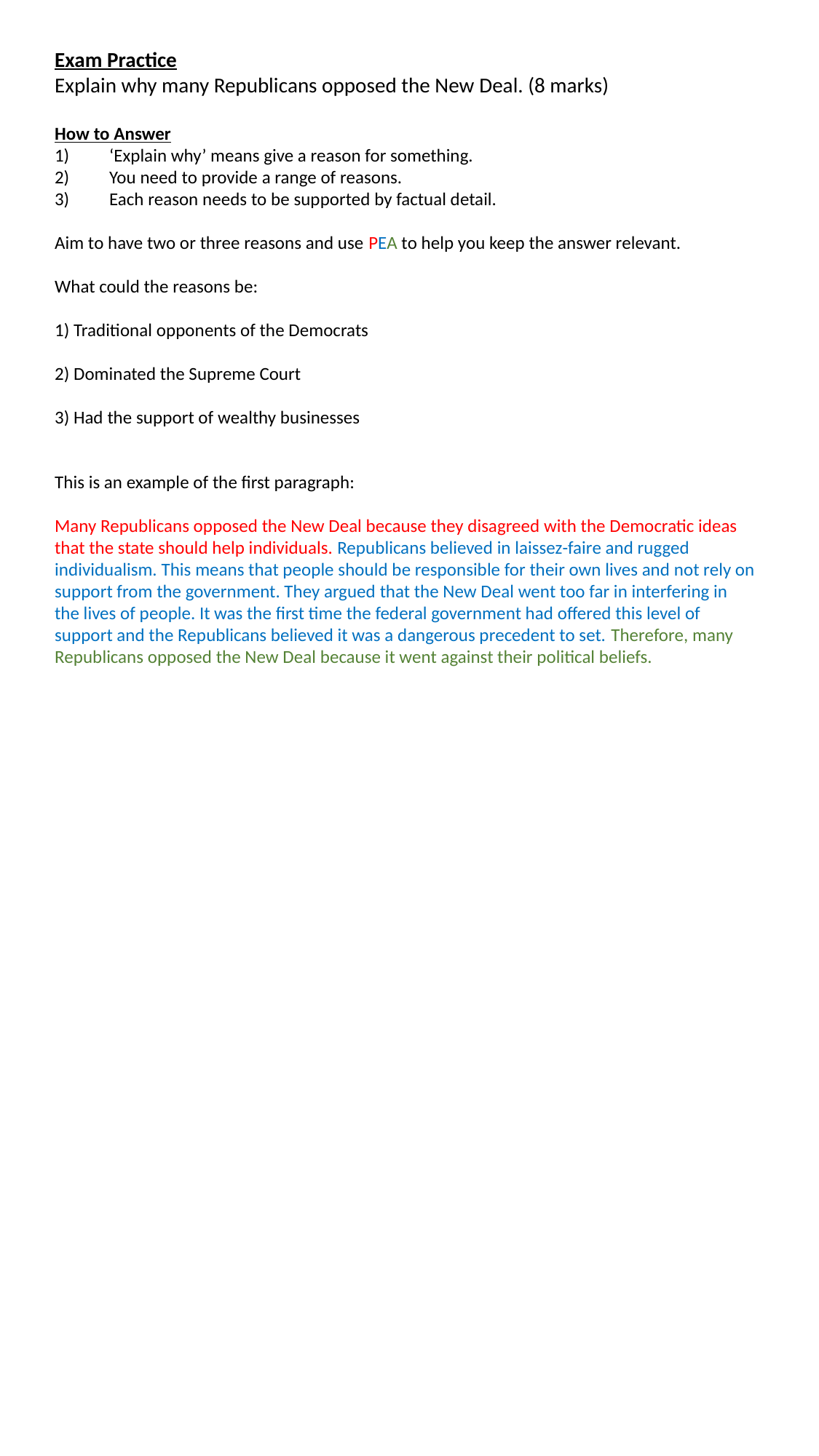

Exam Practice
Explain why many Republicans opposed the New Deal. (8 marks)

How to Answer
‘Explain why’ means give a reason for something.
You need to provide a range of reasons.
Each reason needs to be supported by factual detail.

Aim to have two or three reasons and use PEA to help you keep the answer relevant.

What could the reasons be:

1) Traditional opponents of the Democrats

2) Dominated the Supreme Court

3) Had the support of wealthy businesses

This is an example of the first paragraph:

Many Republicans opposed the New Deal because they disagreed with the Democratic ideas that the state should help individuals. Republicans believed in laissez-faire and rugged individualism. This means that people should be responsible for their own lives and not rely on support from the government. They argued that the New Deal went too far in interfering in the lives of people. It was the first time the federal government had offered this level of support and the Republicans believed it was a dangerous precedent to set. Therefore, many Republicans opposed the New Deal because it went against their political beliefs.